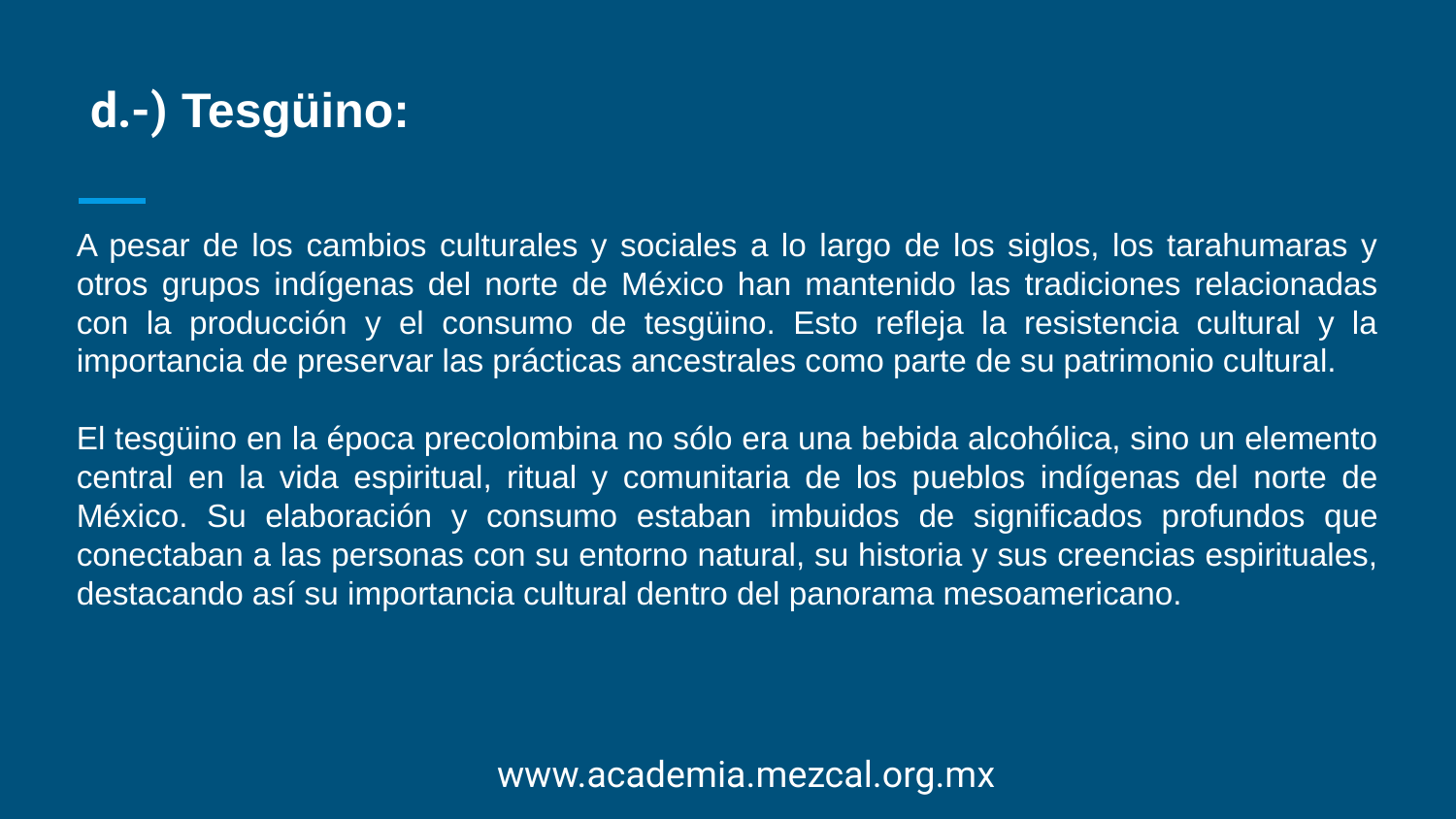

d.-) Tesgüino:
A pesar de los cambios culturales y sociales a lo largo de los siglos, los tarahumaras y otros grupos indígenas del norte de México han mantenido las tradiciones relacionadas con la producción y el consumo de tesgüino. Esto refleja la resistencia cultural y la importancia de preservar las prácticas ancestrales como parte de su patrimonio cultural.

El tesgüino en la época precolombina no sólo era una bebida alcohólica, sino un elemento central en la vida espiritual, ritual y comunitaria de los pueblos indígenas del norte de México. Su elaboración y consumo estaban imbuidos de significados profundos que conectaban a las personas con su entorno natural, su historia y sus creencias espirituales, destacando así su importancia cultural dentro del panorama mesoamericano.
www.academia.mezcal.org.mx